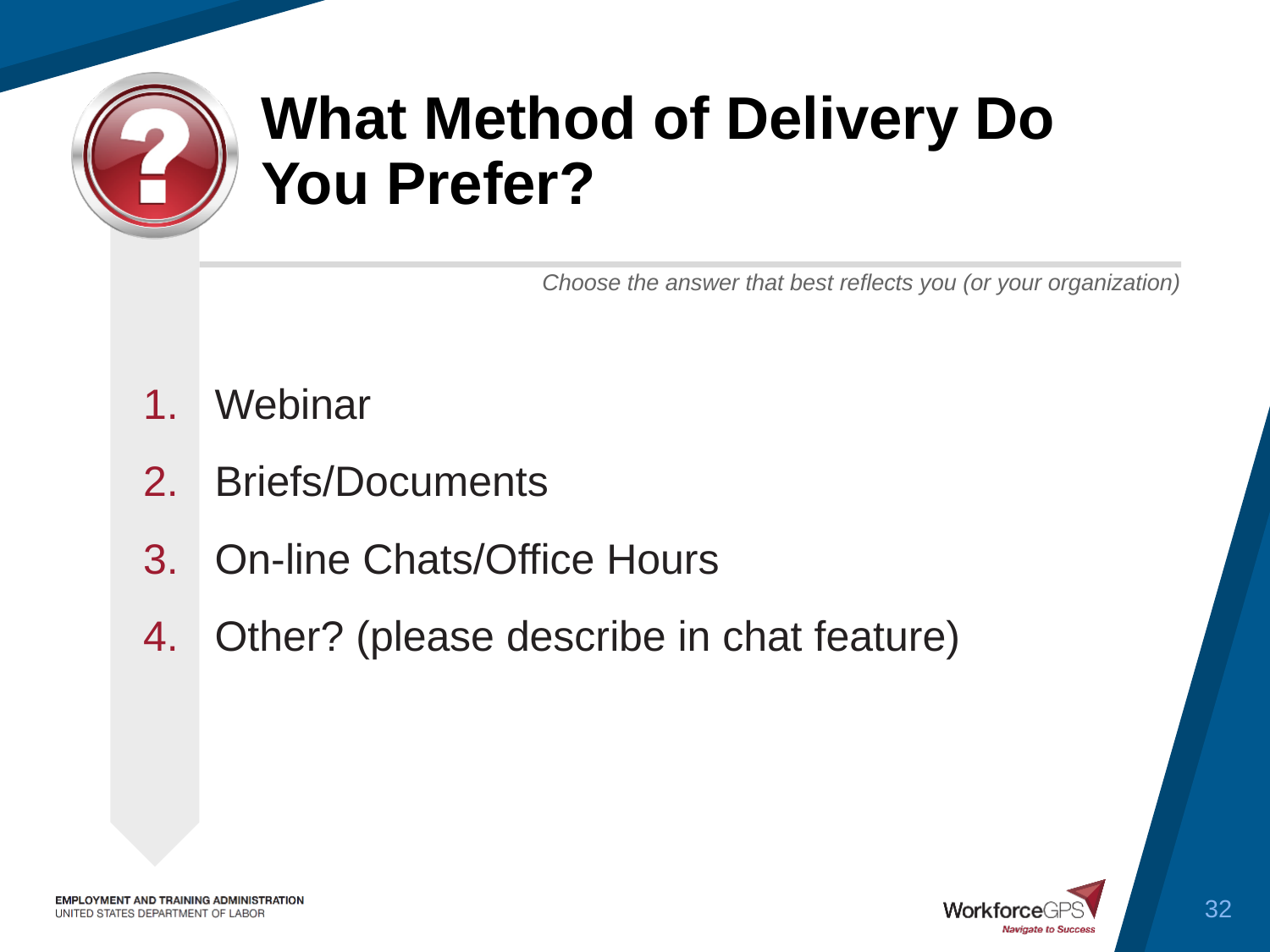

# What Method of Delivery Do You Prefer?
Webinar
Briefs/Documents
On-line Chats/Office Hours
Other? (please describe in chat feature)

32